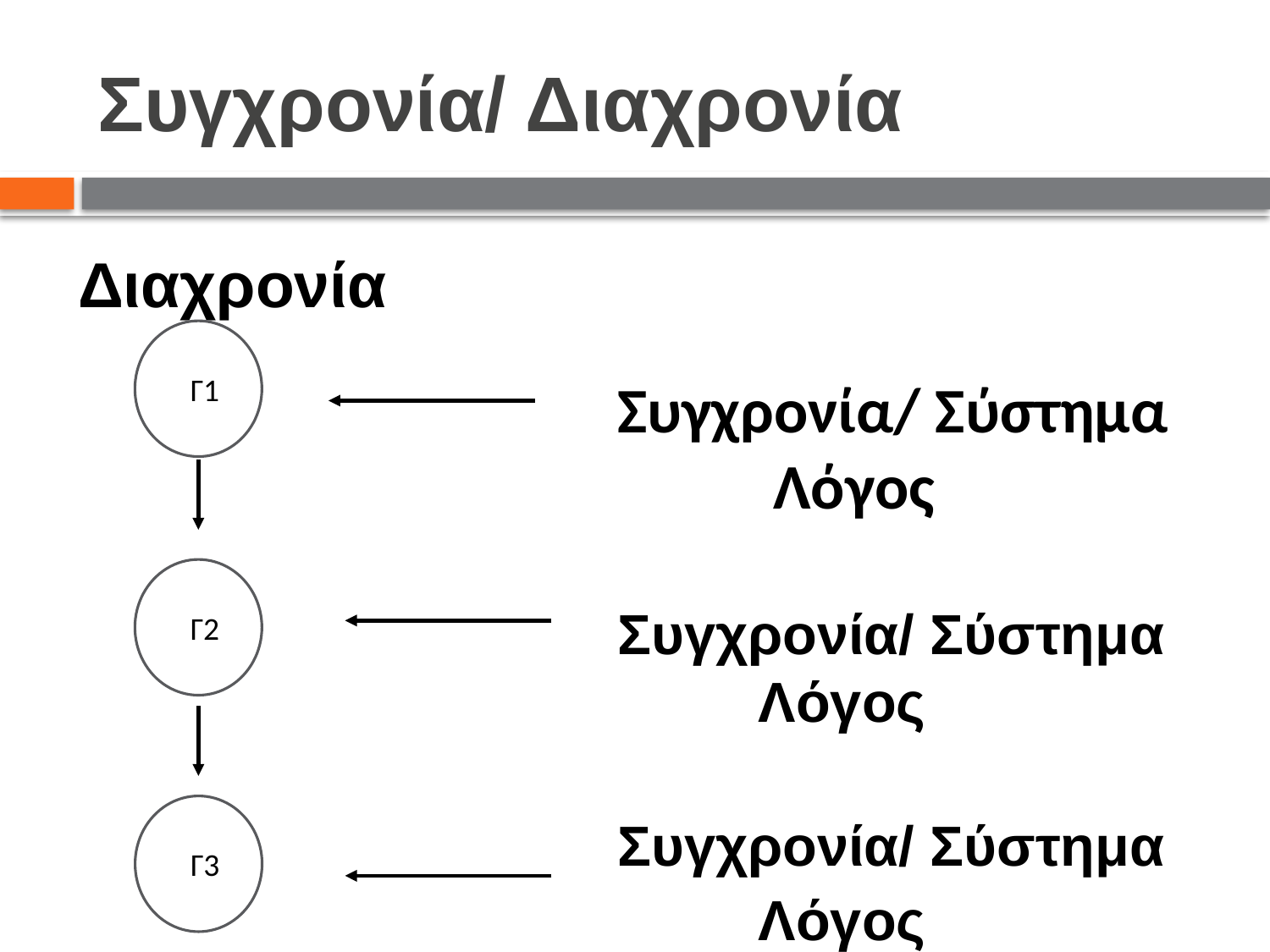

# Συγχρονία/ Διαχρονία
   Διαχρονία
ΓΓ1
Συγχρονία/ Σύστημα	  Λόγος

Συγχρονία/ Σύστημα
         Λόγος

Συγχρονία/ Σύστημα
         Λόγος
ΓΓ2
ΓΓ3